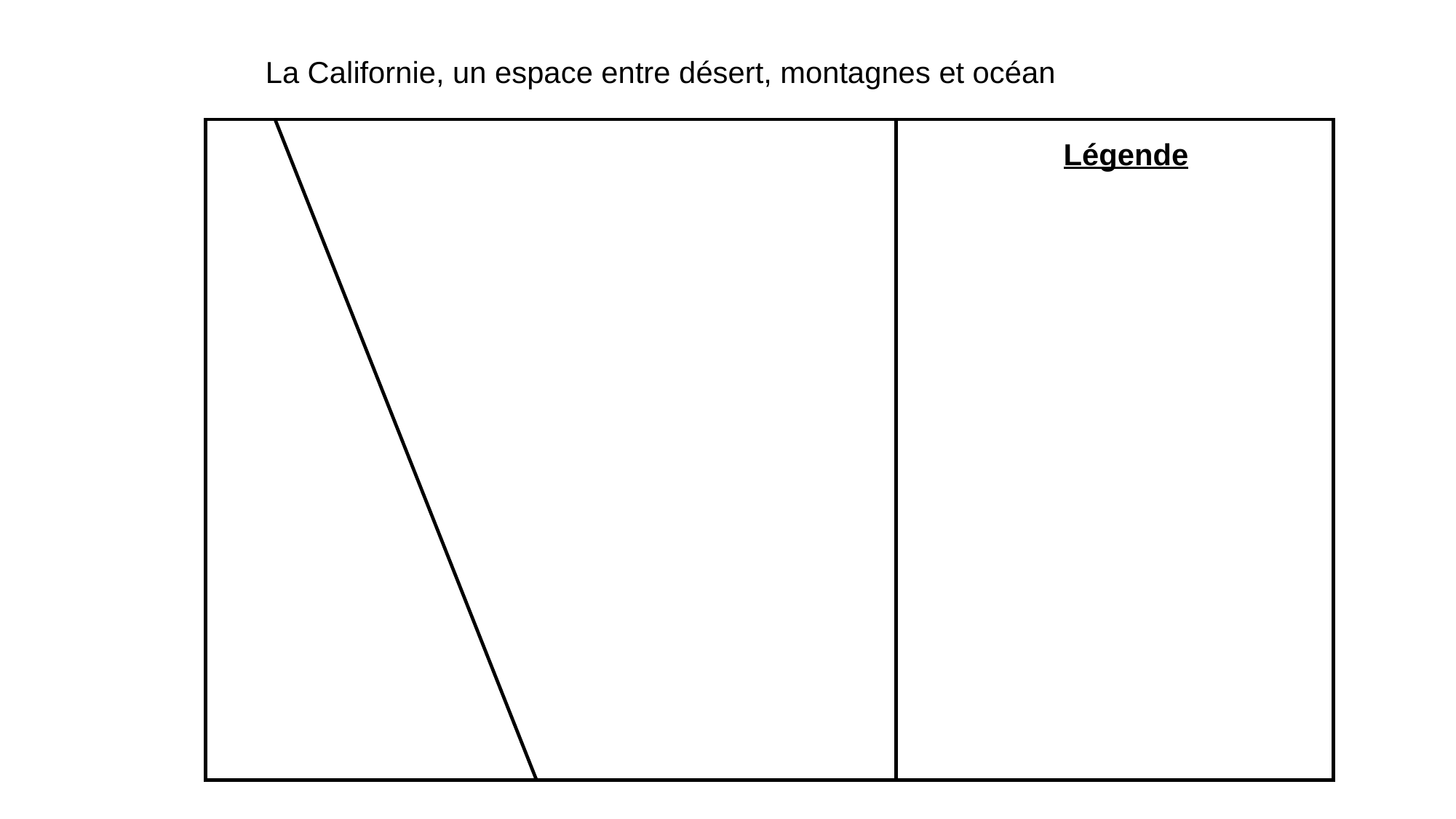

La Californie, un espace entre désert, montagnes et océan

Légende